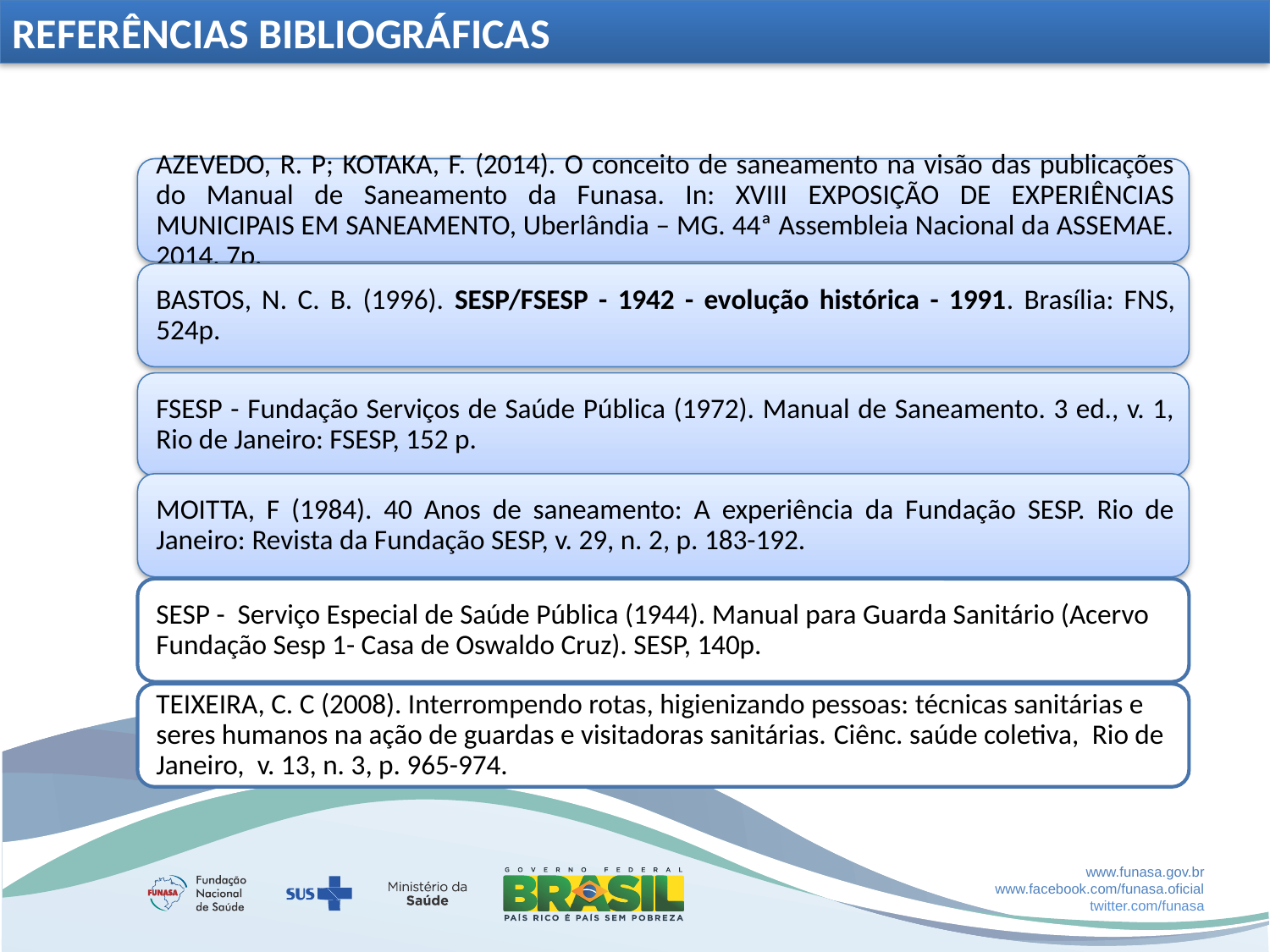

REFERÊNCIAS BIBLIOGRÁFICAS
AZEVEDO, R. P; KOTAKA, F. (2014). O conceito de saneamento na visão das publicações do Manual de Saneamento da Funasa. In: XVIII EXPOSIÇÃO DE EXPERIÊNCIAS MUNICIPAIS EM SANEAMENTO, Uberlândia – MG. 44ª Assembleia Nacional da ASSEMAE. 2014, 7p.
BASTOS, N. C. B. (1996). SESP/FSESP - 1942 - evolução histórica - 1991. Brasília: FNS, 524p.
FSESP - Fundação Serviços de Saúde Pública (1972). Manual de Saneamento. 3 ed., v. 1, Rio de Janeiro: FSESP, 152 p.
MOITTA, F (1984). 40 Anos de saneamento: A experiência da Fundação SESP. Rio de Janeiro: Revista da Fundação SESP, v. 29, n. 2, p. 183-192.
SESP -  Serviço Especial de Saúde Pública (1944). Manual para Guarda Sanitário (Acervo Fundação Sesp 1- Casa de Oswaldo Cruz). SESP, 140p.
TEIXEIRA, C. C (2008). Interrompendo rotas, higienizando pessoas: técnicas sanitárias e seres humanos na ação de guardas e visitadoras sanitárias. Ciênc. saúde coletiva,  Rio de Janeiro,  v. 13, n. 3, p. 965-974.